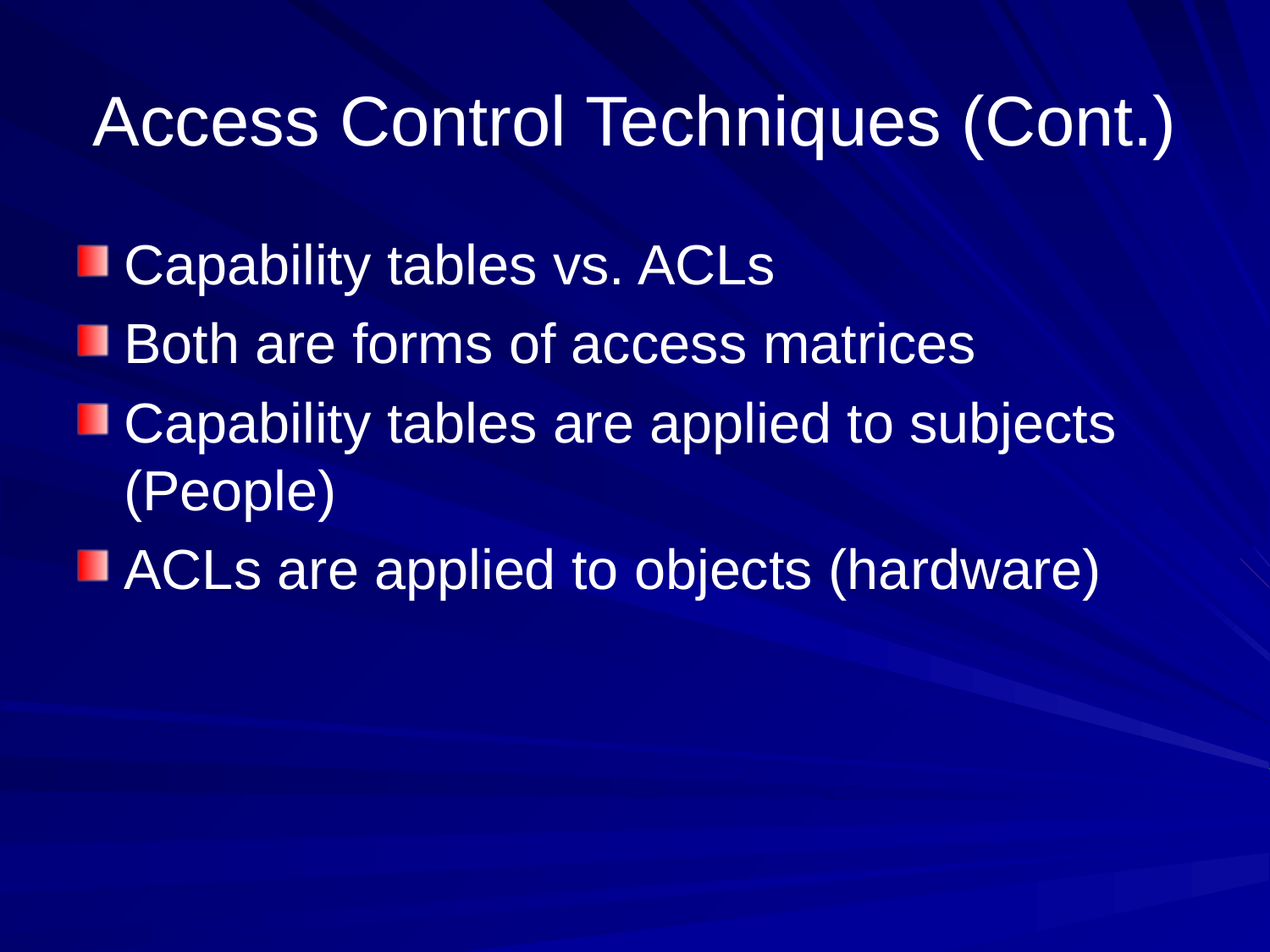

# Access Control Techniques (Cont.)
Capability tables vs. ACLs
Both are forms of access matrices
Capability tables are applied to subjects (People)
ACLs are applied to objects (hardware)